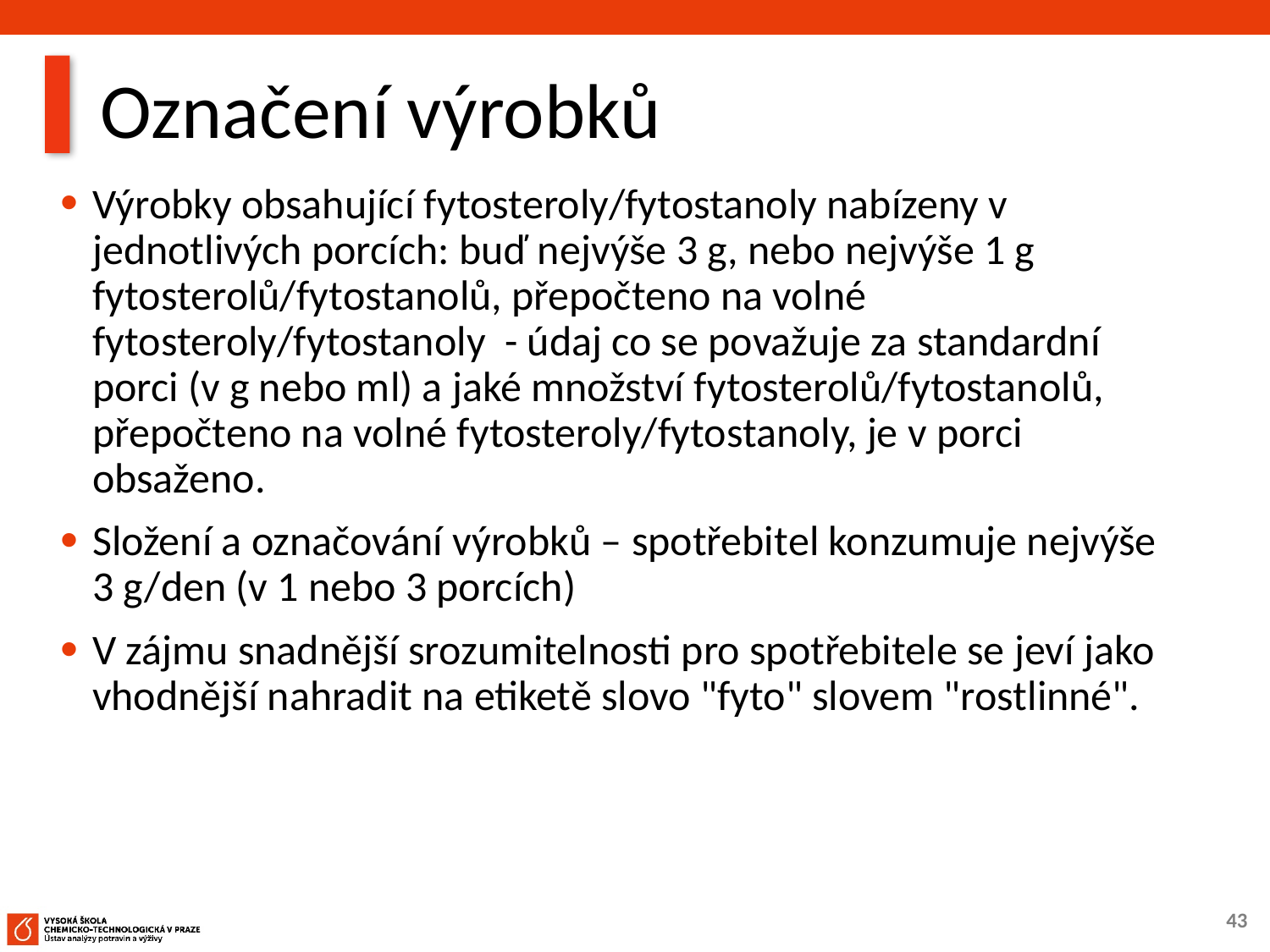

# Označení výrobků
Výrobky obsahující fytosteroly/fytostanoly nabízeny v jednotlivých porcích: buď nejvýše 3 g, nebo nejvýše 1 g fytosterolů/fytostanolů, přepočteno na volné fytosteroly/fytostanoly  - údaj co se považuje za standardní porci (v g nebo ml) a jaké množství fytosterolů/fytostanolů, přepočteno na volné fytosteroly/fytostanoly, je v porci obsaženo.
Složení a označování výrobků – spotřebitel konzumuje nejvýše 3 g/den (v 1 nebo 3 porcích)
V zájmu snadnější srozumitelnosti pro spotřebitele se jeví jako vhodnější nahradit na etiketě slovo "fyto" slovem "rostlinné".